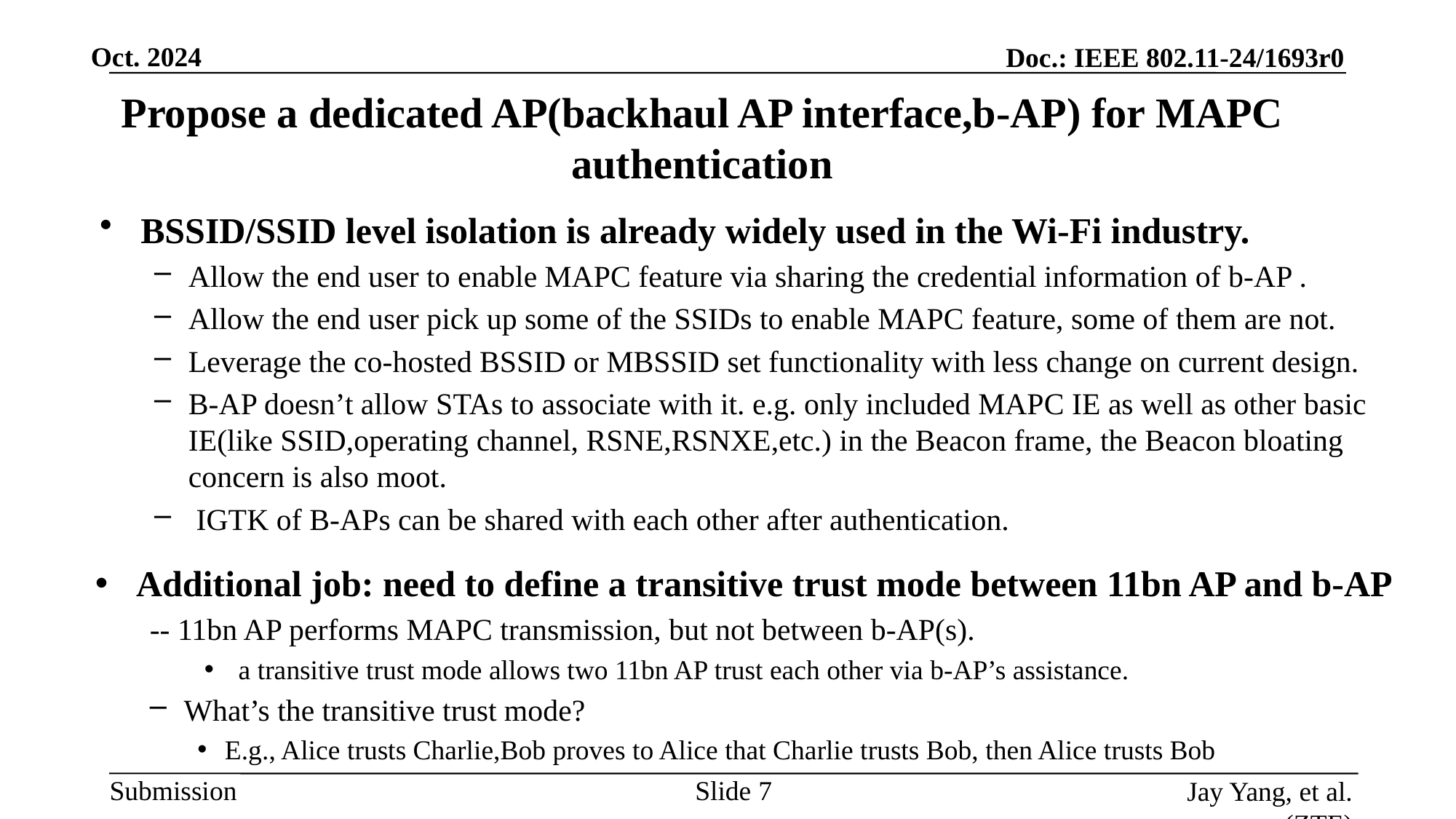

# Propose a dedicated AP(backhaul AP interface,b-AP) for MAPC authentication
BSSID/SSID level isolation is already widely used in the Wi-Fi industry.
Allow the end user to enable MAPC feature via sharing the credential information of b-AP .
Allow the end user pick up some of the SSIDs to enable MAPC feature, some of them are not.
Leverage the co-hosted BSSID or MBSSID set functionality with less change on current design.
B-AP doesn’t allow STAs to associate with it. e.g. only included MAPC IE as well as other basic IE(like SSID,operating channel, RSNE,RSNXE,etc.) in the Beacon frame, the Beacon bloating concern is also moot.
 IGTK of B-APs can be shared with each other after authentication.
Additional job: need to define a transitive trust mode between 11bn AP and b-AP
-- 11bn AP performs MAPC transmission, but not between b-AP(s).
a transitive trust mode allows two 11bn AP trust each other via b-AP’s assistance.
What’s the transitive trust mode?
E.g., Alice trusts Charlie,Bob proves to Alice that Charlie trusts Bob, then Alice trusts Bob
Slide 7
Jay Yang, et al. (ZTE)